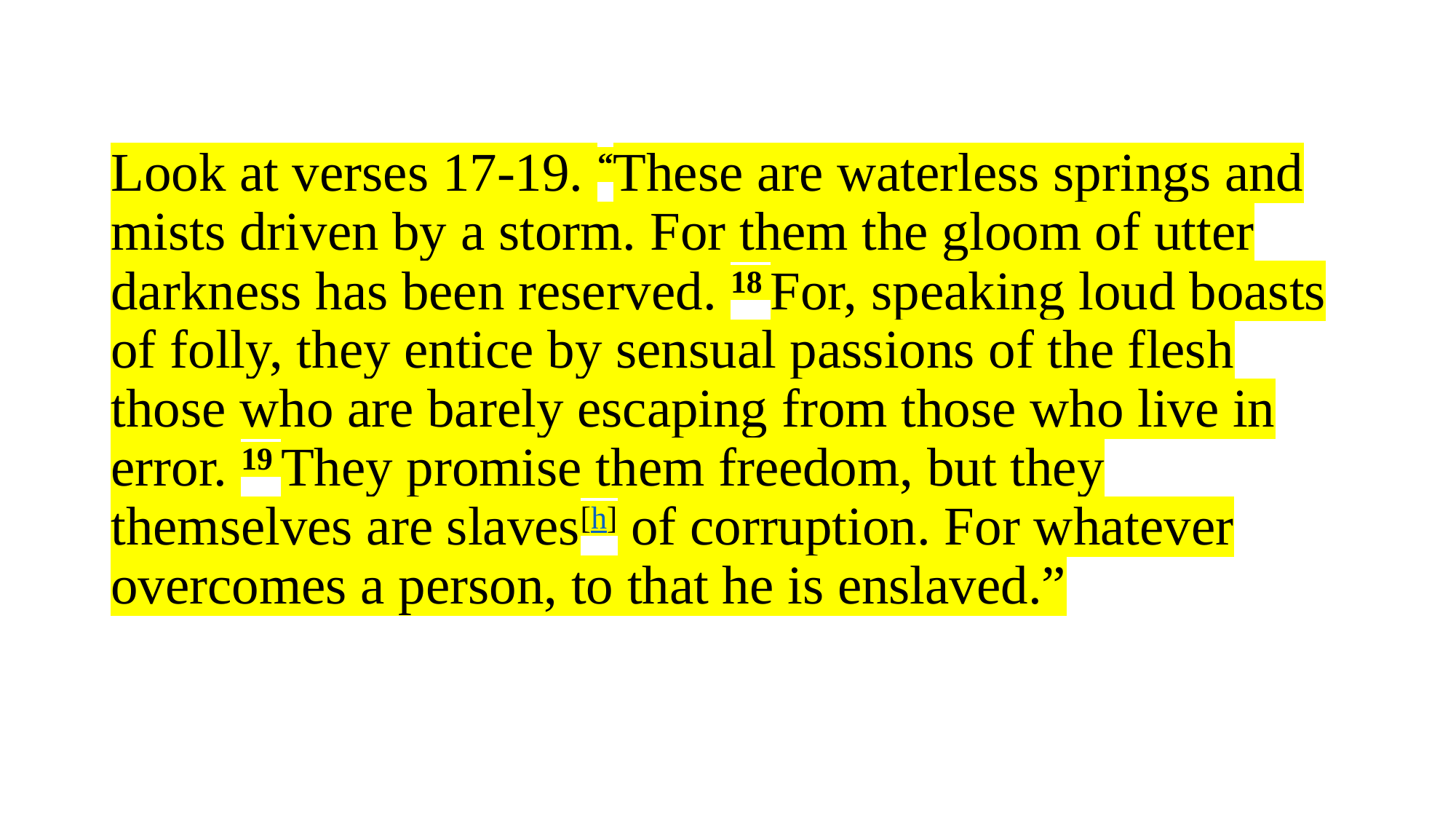

# Look at verses 17-19. “These are waterless springs and mists driven by a storm. For them the gloom of utter darkness has been reserved. 18 For, speaking loud boasts of folly, they entice by sensual passions of the flesh those who are barely escaping from those who live in error. 19 They promise them freedom, but they themselves are slaves[h] of corruption. For whatever overcomes a person, to that he is enslaved.”